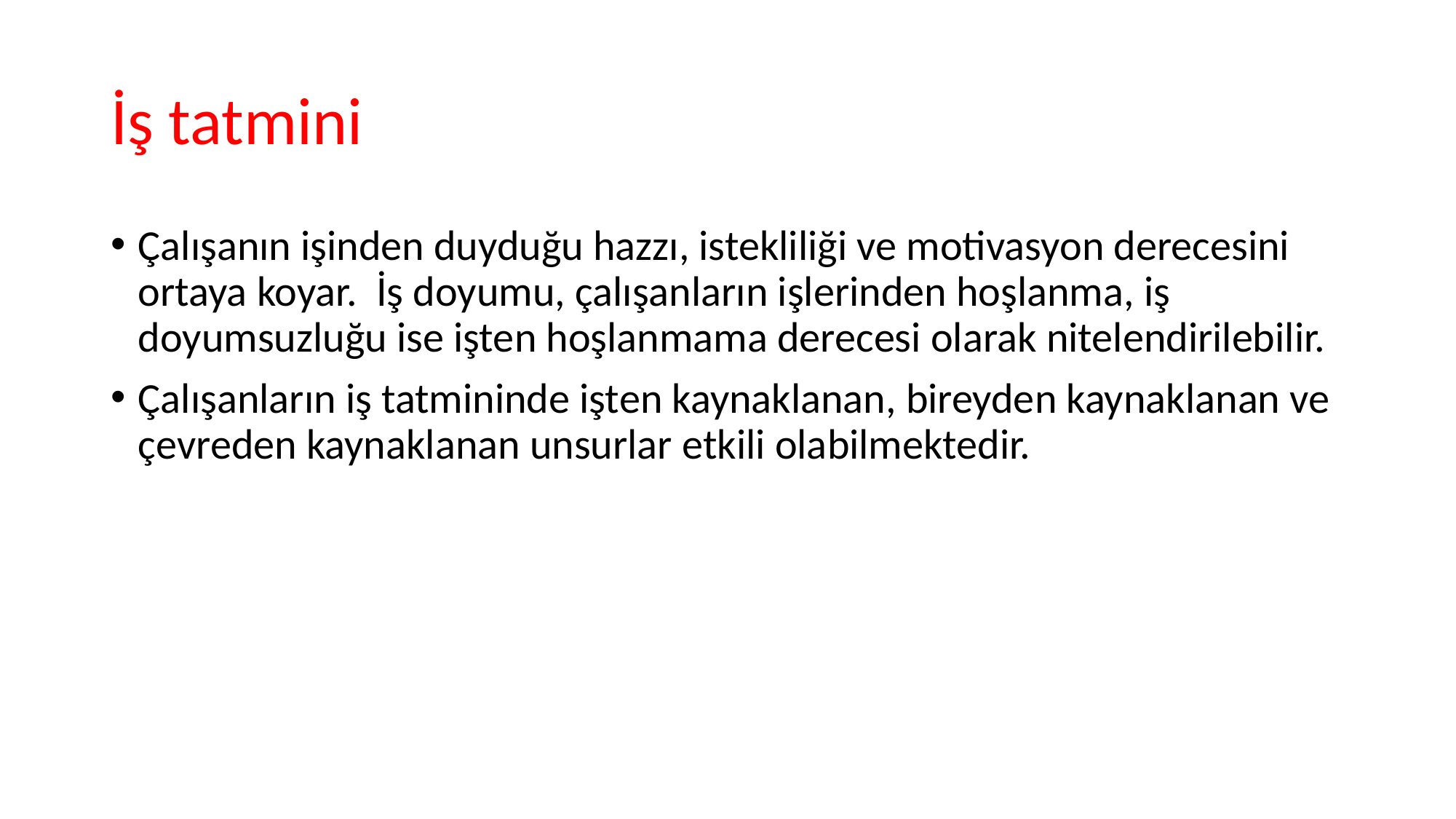

# İş tatmini
Çalışanın işinden duyduğu hazzı, istekliliği ve motivasyon derecesini ortaya koyar.  İş doyumu, çalışanların işlerinden hoşlanma, iş doyumsuzluğu ise işten hoşlanmama derecesi olarak nitelendirilebilir.
Çalışanların iş tatmininde işten kaynaklanan, bireyden kaynaklanan ve çevreden kaynaklanan unsurlar etkili olabilmektedir.